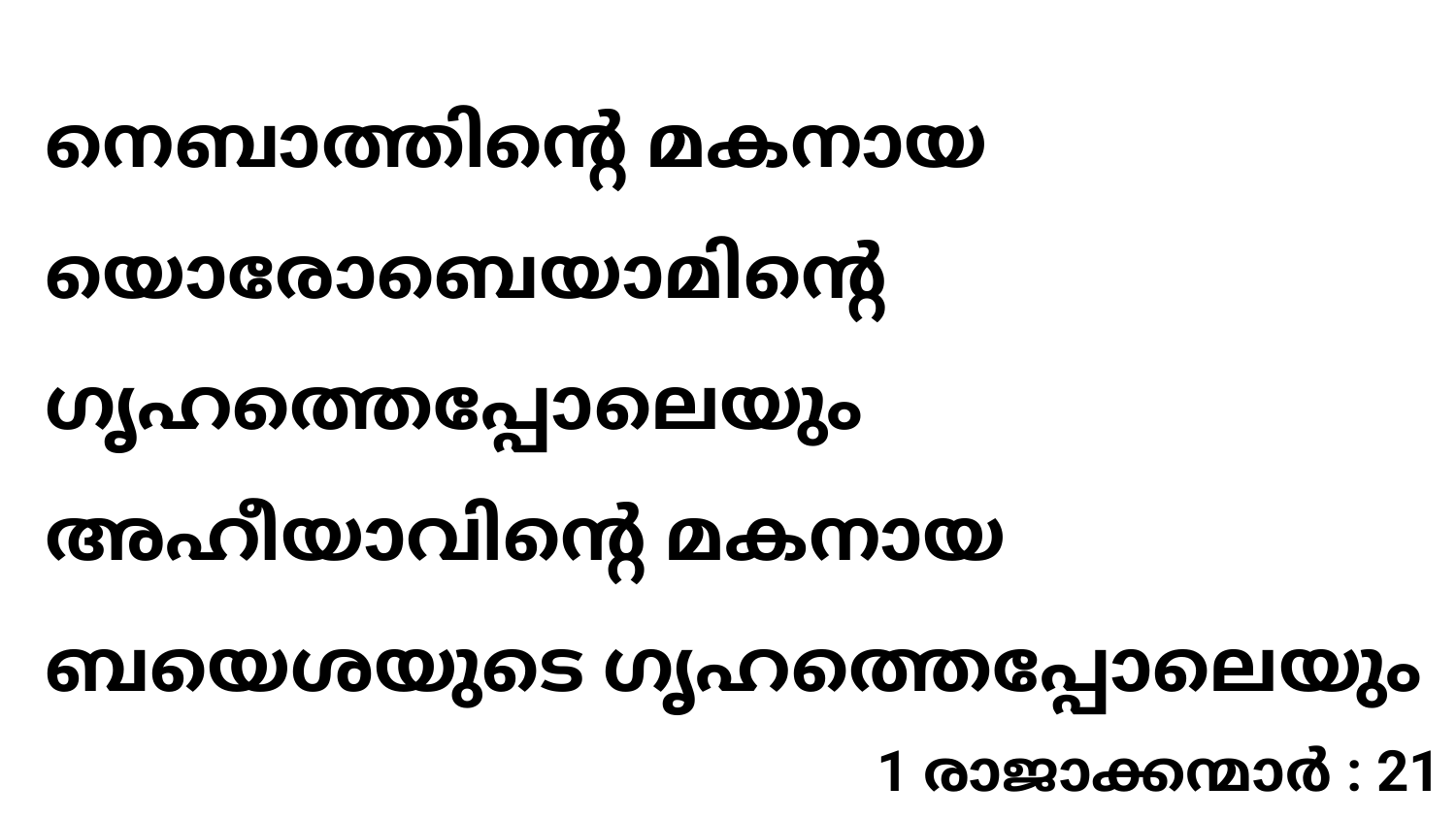

നെബാത്തിന്റെ മകനായ യൊരോബെയാമിന്റെ ഗൃഹത്തെപ്പോലെയും അഹീയാവിന്റെ മകനായ ബയെശയുടെ ഗൃഹത്തെപ്പോലെയും
1 രാജാക്കന്മാർ : 21